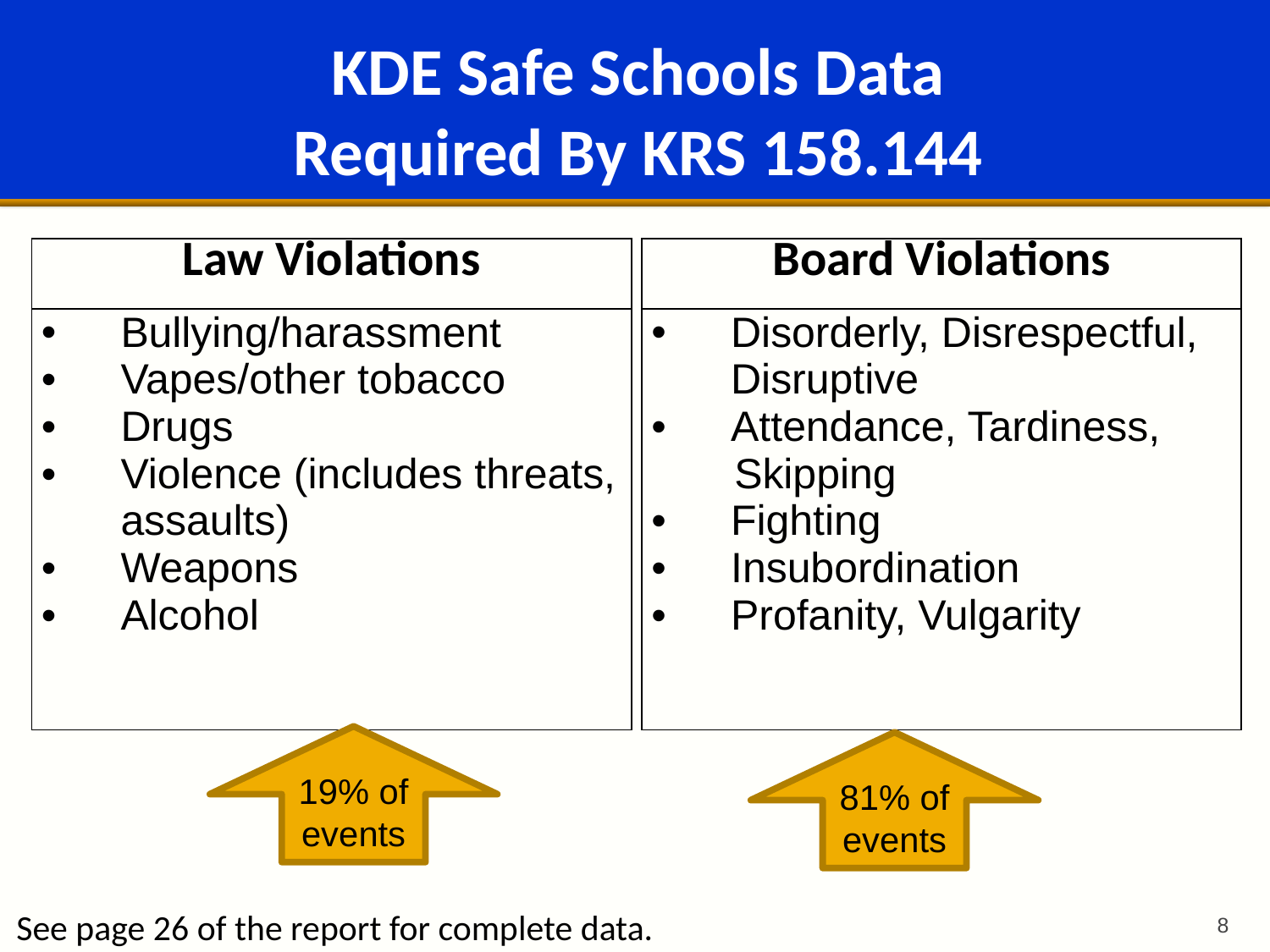

# KDE Safe Schools Data Required By KRS 158.144
| Law Violations |
| --- |
| Bullying/harassment Vapes/other tobacco Drugs Violence (includes threats, assaults) Weapons Alcohol |
| Board Violations |
| --- |
| Disorderly, Disrespectful, Disruptive Attendance, Tardiness, Skipping Fighting Insubordination Profanity, Vulgarity |
19% of events
81% of events
See page 26 of the report for complete data.
8